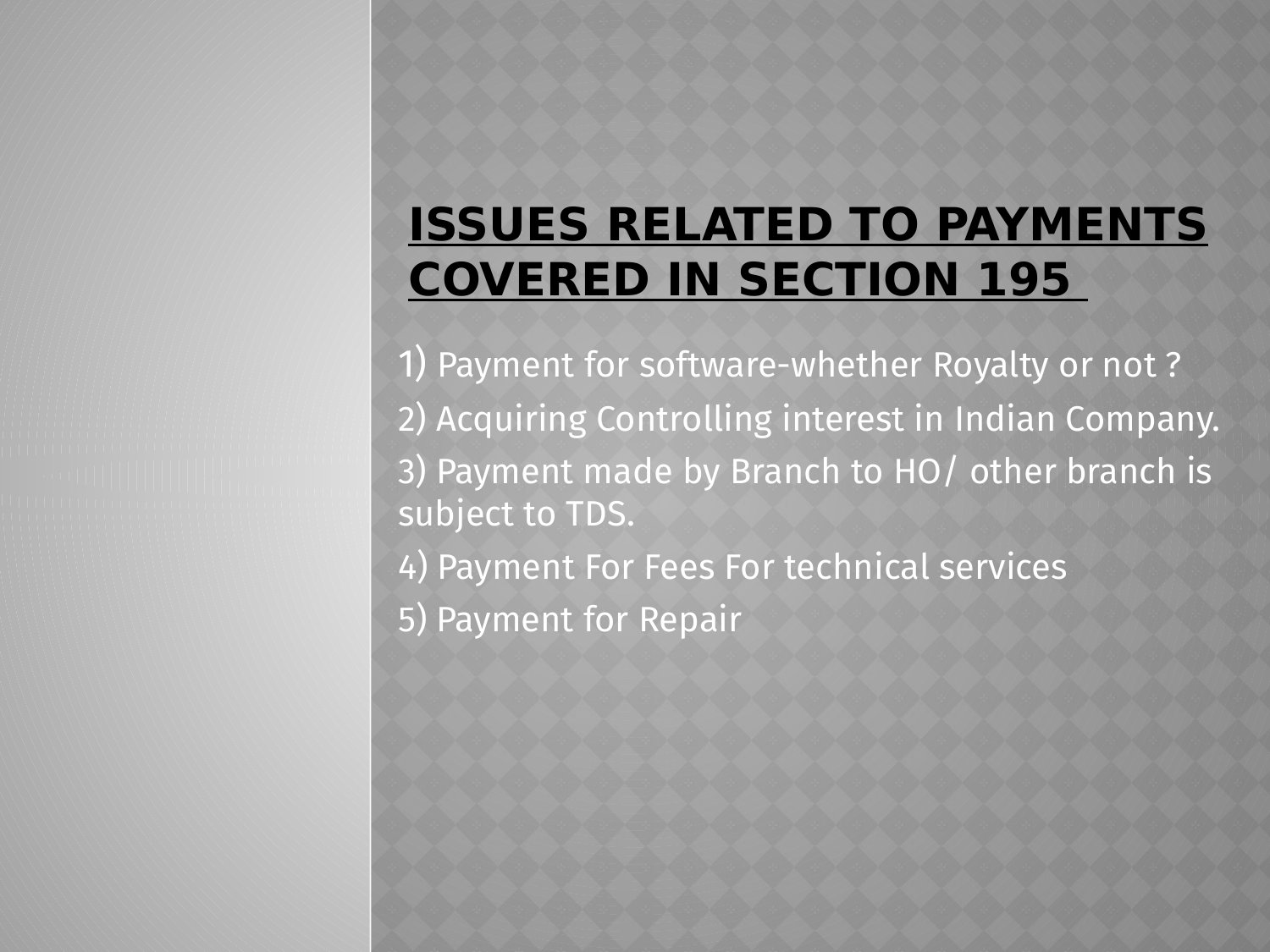

# Issues related to Payments covered in section 195
1) Payment for software-whether Royalty or not ?
2) Acquiring Controlling interest in Indian Company.
3) Payment made by Branch to HO/ other branch is subject to TDS.
4) Payment For Fees For technical services
5) Payment for Repair